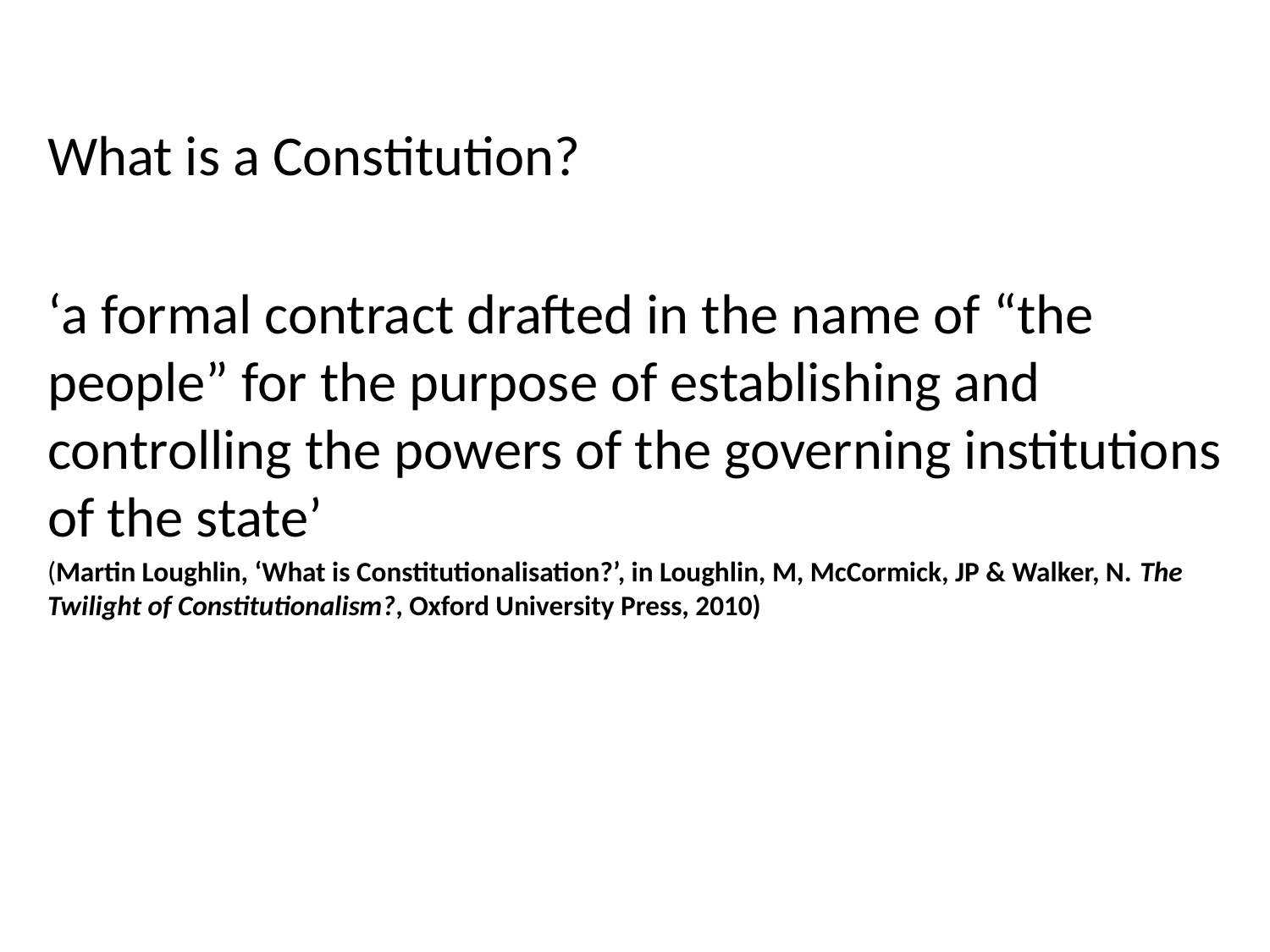

What is a Constitution?

‘a formal contract drafted in the name of “the people” for the purpose of establishing and controlling the powers of the governing institutions of the state’
(Martin Loughlin, ‘What is Constitutionalisation?’, in Loughlin, M, McCormick, JP & Walker, N. The Twilight of Constitutionalism?, Oxford University Press, 2010)